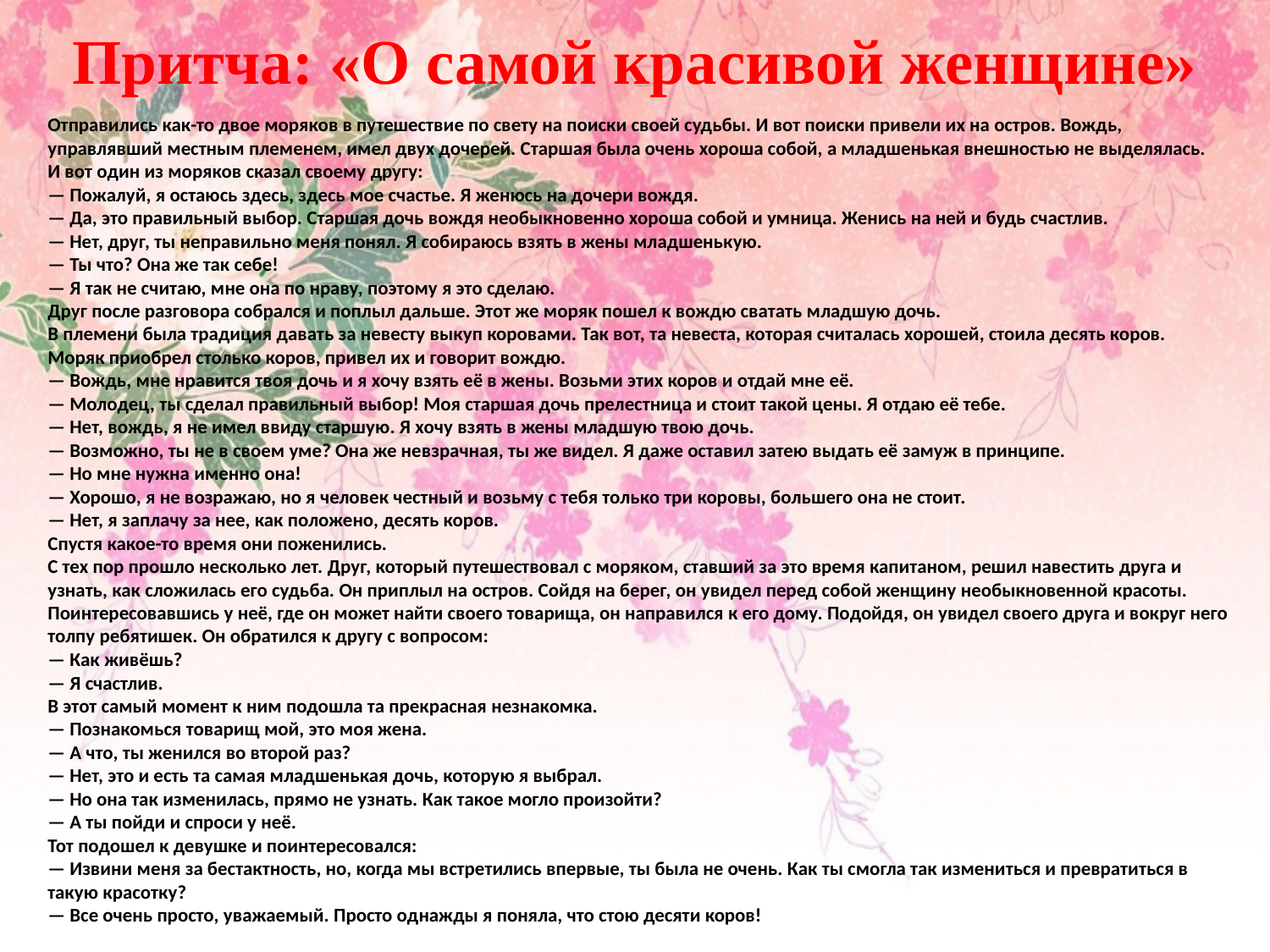

# Притча: «О самой красивой женщине»
Отправились как-то двое моряков в путешествие по свету на поиски своей судьбы. И вот поиски привели их на остров. Вождь, управлявший местным племенем, имел двух дочерей. Старшая была очень хороша собой, а младшенькая внешностью не выделялась.
И вот один из моряков сказал своему другу:
— Пожалуй, я остаюсь здесь, здесь мое счастье. Я женюсь на дочери вождя.
— Да, это правильный выбор. Старшая дочь вождя необыкновенно хороша собой и умница. Женись на ней и будь счастлив.
— Нет, друг, ты неправильно меня понял. Я собираюсь взять в жены младшенькую.
— Ты что? Она же так себе!
— Я так не считаю, мне она по нраву, поэтому я это сделаю.
Друг после разговора собрался и поплыл дальше. Этот же моряк пошел к вождю сватать младшую дочь.
В племени была традиция давать за невесту выкуп коровами. Так вот, та невеста, которая считалась хорошей, стоила десять коров.
Моряк приобрел столько коров, привел их и говорит вождю.
— Вождь, мне нравится твоя дочь и я хочу взять её в жены. Возьми этих коров и отдай мне её.
— Молодец, ты сделал правильный выбор! Моя старшая дочь прелестница и стоит такой цены. Я отдаю её тебе.
— Нет, вождь, я не имел ввиду старшую. Я хочу взять в жены младшую твою дочь.
— Возможно, ты не в своем уме? Она же невзрачная, ты же видел. Я даже оставил затею выдать её замуж в принципе.
— Но мне нужна именно она!
— Хорошо, я не возражаю, но я человек честный и возьму с тебя только три коровы, большего она не стоит.
— Нет, я заплачу за нее, как положено, десять коров.
Спустя какое-то время они поженились.
С тех пор прошло несколько лет. Друг, который путешествовал с моряком, ставший за это время капитаном, решил навестить друга и узнать, как сложилась его судьба. Он приплыл на остров. Сойдя на берег, он увидел перед собой женщину необыкновенной красоты. Поинтересовавшись у неё, где он может найти своего товарища, он направился к его дому. Подойдя, он увидел своего друга и вокруг него толпу ребятишек. Он обратился к другу с вопросом:
— Как живёшь?
— Я счастлив.
В этот самый момент к ним подошла та прекрасная незнакомка.
— Познакомься товарищ мой, это моя жена.
— А что, ты женился во второй раз?
— Нет, это и есть та самая младшенькая дочь, которую я выбрал.
— Но она так изменилась, прямо не узнать. Как такое могло произойти?
— А ты пойди и спроси у неё.
Тот подошел к девушке и поинтересовался:
— Извини меня за бестактность, но, когда мы встретились впервые, ты была не очень. Как ты смогла так измениться и превратиться в такую красотку?
— Все очень просто, уважаемый. Просто однажды я поняла, что стою десяти коров!